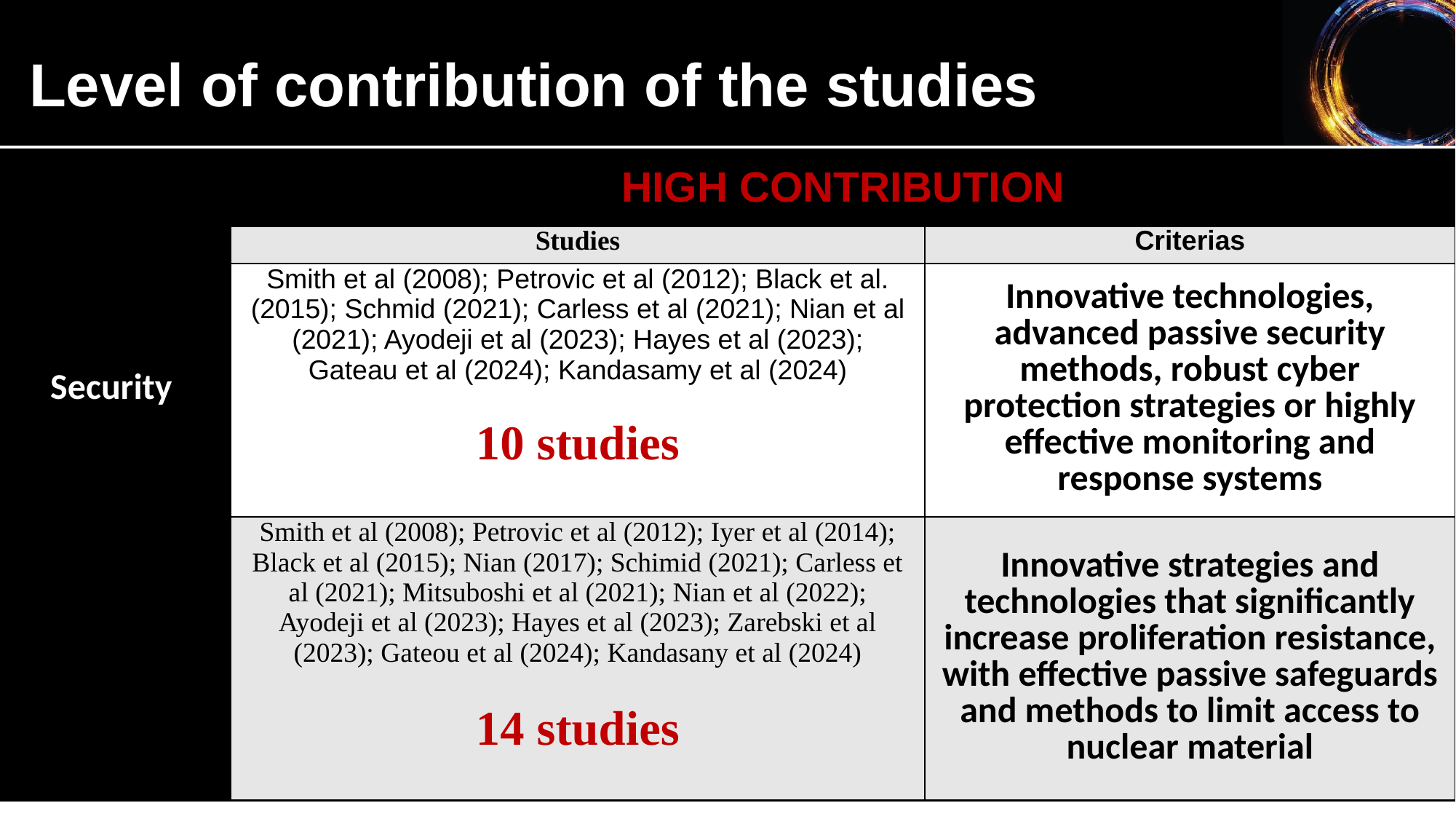

Level of contribution of the studies
|  | HIGH CONTRIBUTION |  |
| --- | --- | --- |
|  | Studies | Criterias |
| Security | Smith et al (2008); Petrovic et al (2012); Black et al. (2015); Schmid (2021); Carless et al (2021); Nian et al (2021); Ayodeji et al (2023); Hayes et al (2023); Gateau et al (2024); Kandasamy et al (2024) 10 studies | Innovative technologies, advanced passive security methods, robust cyber protection strategies or highly effective monitoring and response systems |
| Non-Proliferation | Smith et al (2008); Petrovic et al (2012); Iyer et al (2014); Black et al (2015); Nian (2017); Schimid (2021); Carless et al (2021); Mitsuboshi et al (2021); Nian et al (2022); Ayodeji et al (2023); Hayes et al (2023); Zarebski et al (2023); Gateou et al (2024); Kandasany et al (2024) 14 studies | Innovative strategies and technologies that significantly increase proliferation resistance, with effective passive safeguards and methods to limit access to nuclear material |